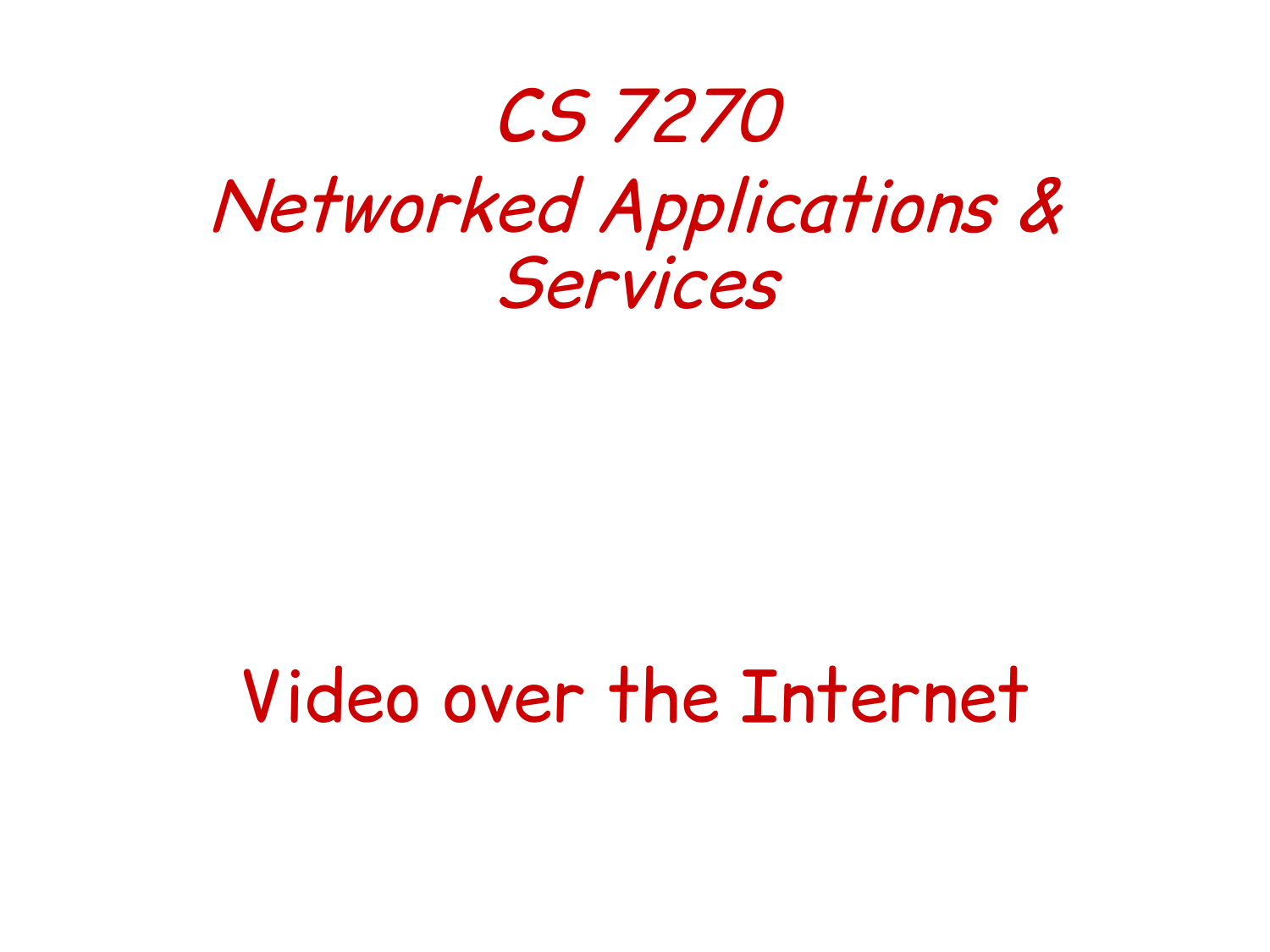

CS 7270
Networked Applications & Services

# Video over the Internet